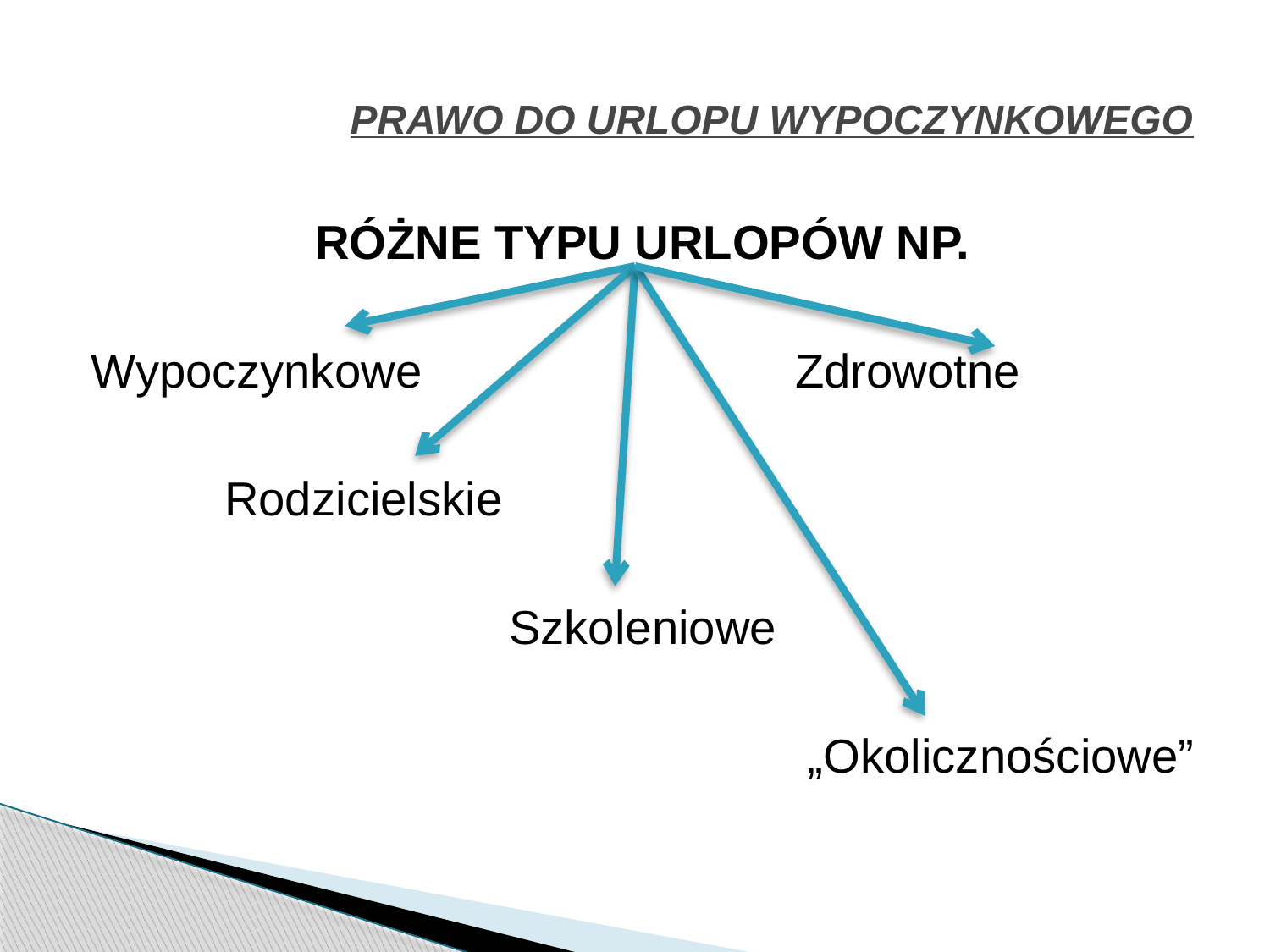

# PRAWO DO URLOPU WYPOCZYNKOWEGO
RÓŻNE TYPU URLOPÓW NP.

Wypoczynkowe                            Zdrowotne

          Rodzicielskie

Szkoleniowe

„Okolicznościowe”